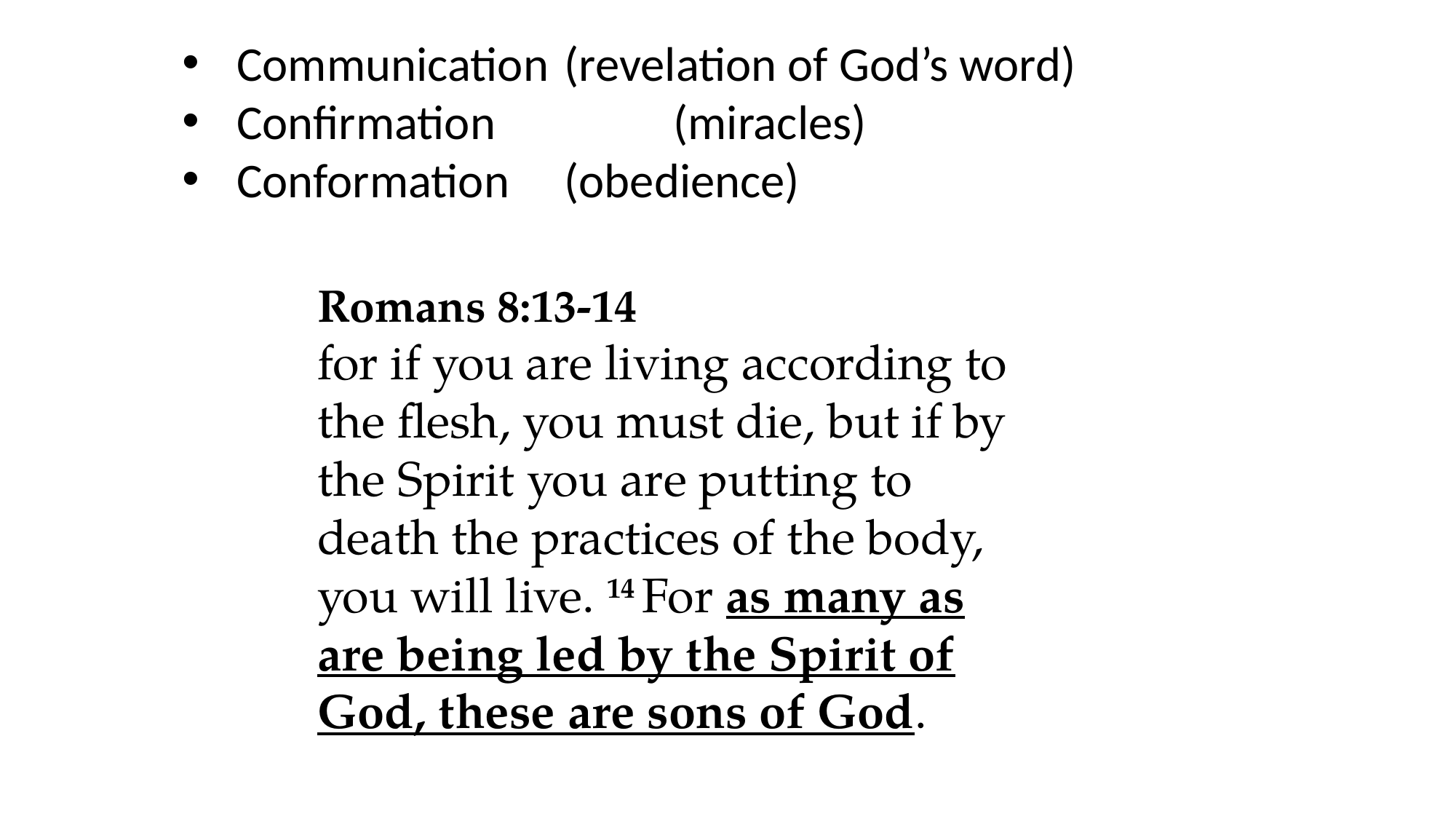

Communication	(revelation of God’s word)
Confirmation		(miracles)
Conformation	(obedience)
Romans 8:13-14
for if you are living according to the flesh, you must die, but if by the Spirit you are putting to death the practices of the body, you will live. 14 For as many as are being led by the Spirit of God, these are sons of God.